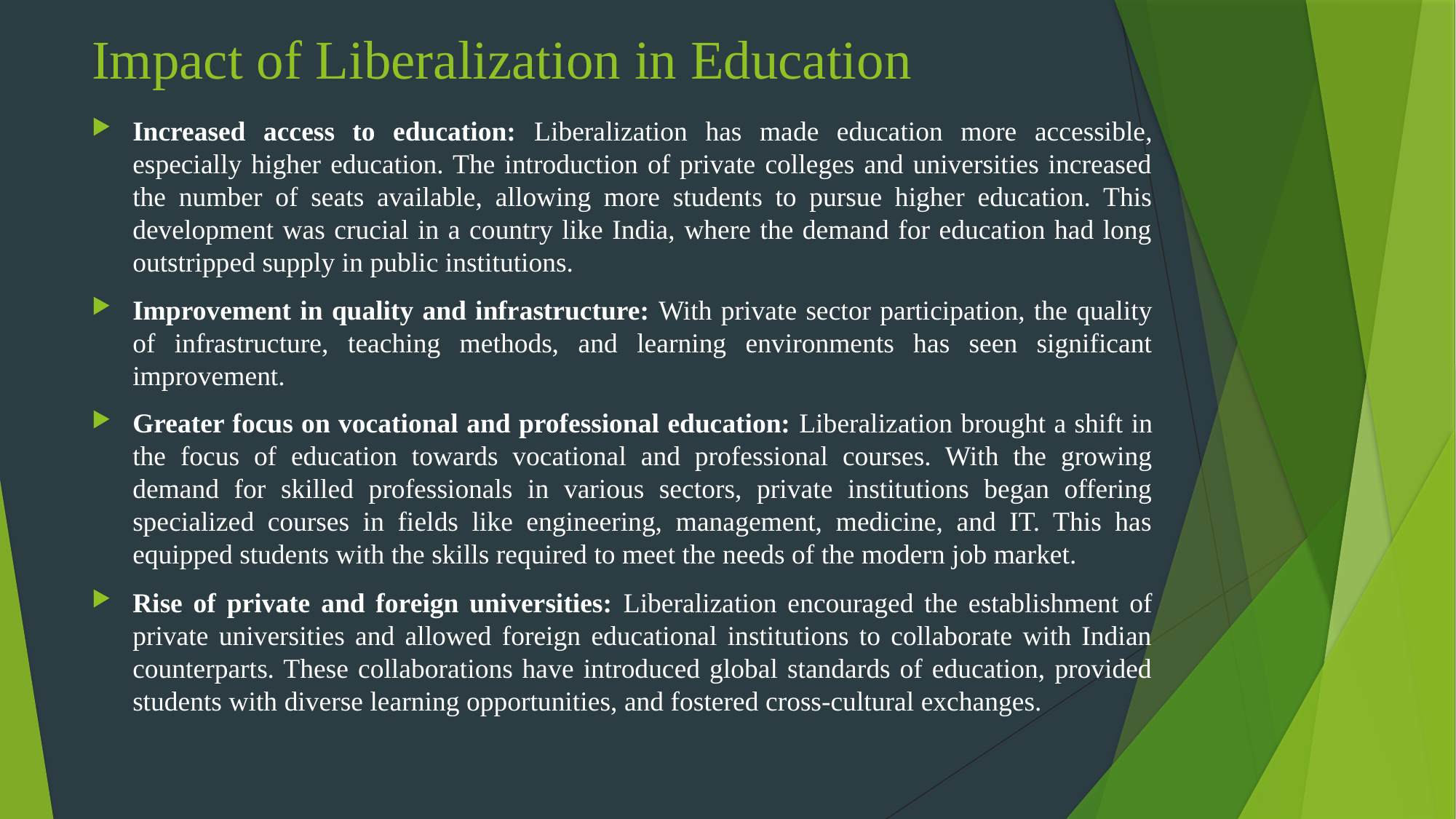

# Impact of Liberalization in Education
Increased access to education: Liberalization has made education more accessible, especially higher education. The introduction of private colleges and universities increased the number of seats available, allowing more students to pursue higher education. This development was crucial in a country like India, where the demand for education had long outstripped supply in public institutions.
Improvement in quality and infrastructure: With private sector participation, the quality of infrastructure, teaching methods, and learning environments has seen significant improvement.
Greater focus on vocational and professional education: Liberalization brought a shift in the focus of education towards vocational and professional courses. With the growing demand for skilled professionals in various sectors, private institutions began offering specialized courses in fields like engineering, management, medicine, and IT. This has equipped students with the skills required to meet the needs of the modern job market.
Rise of private and foreign universities: Liberalization encouraged the establishment of private universities and allowed foreign educational institutions to collaborate with Indian counterparts. These collaborations have introduced global standards of education, provided students with diverse learning opportunities, and fostered cross-cultural exchanges.